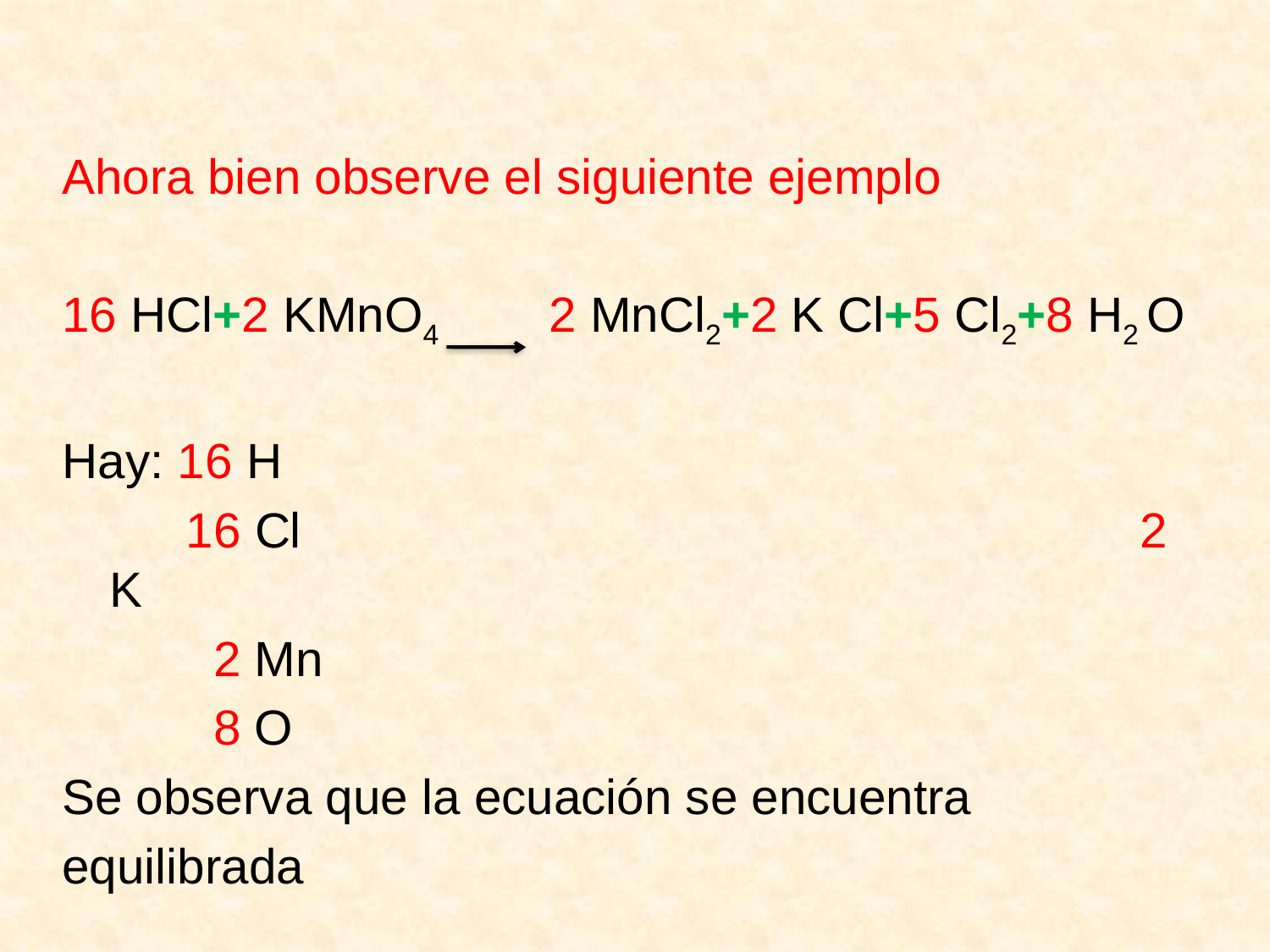

Ahora bien observe el siguiente ejemplo

16 HCl+2 KMnO4        2 MnCl2+2 K Cl+5 Cl2+8 H2 O

Hay: 16 H
         16 Cl             		                            	 2 K
           2 Mn
           8 O
Se observa que la ecuación se encuentra
equilibrada